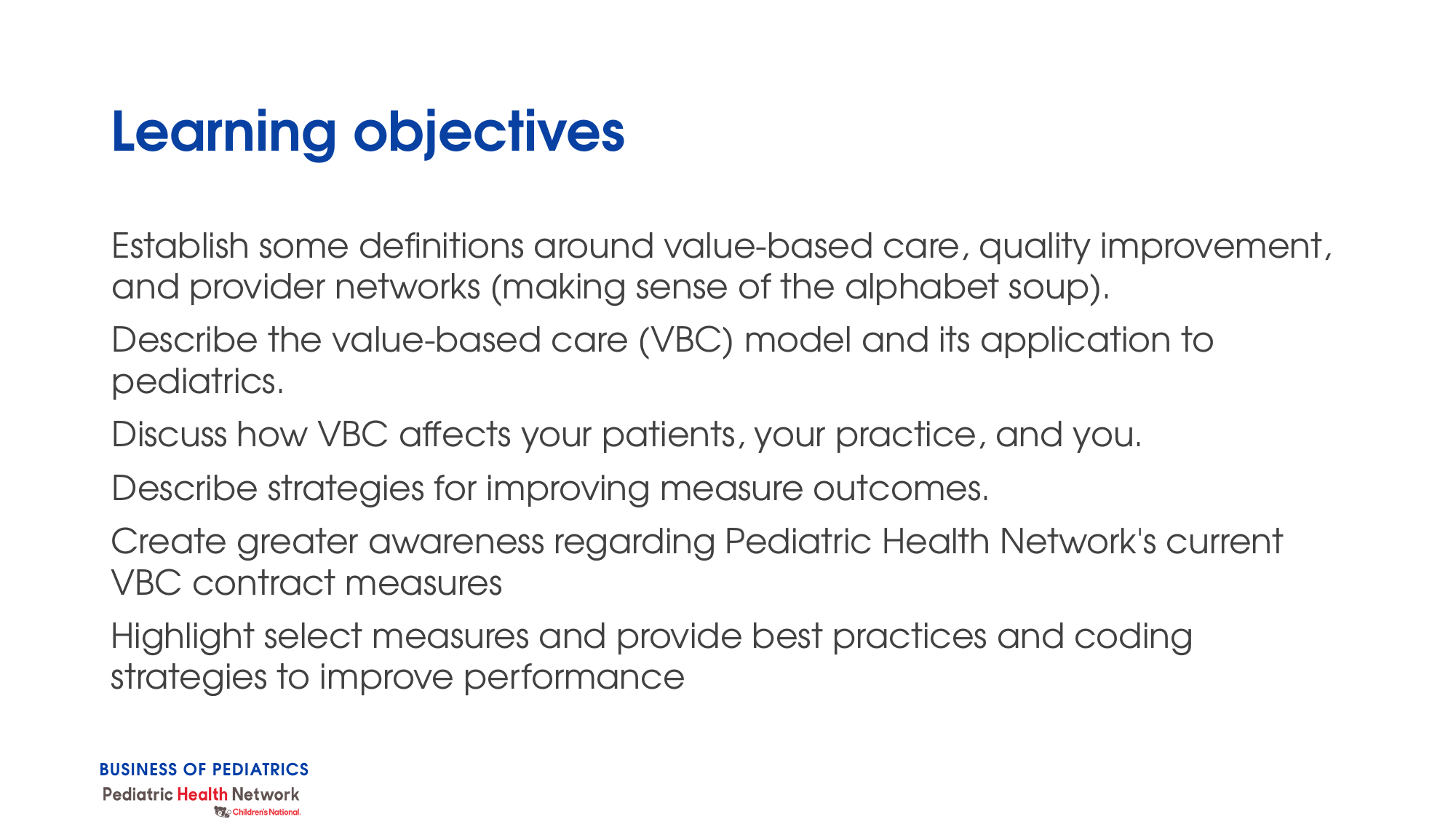

# Learning objectives
Establish some definitions around value-based care, quality improvement, and provider networks (making sense of the alphabet soup).
Describe the value-based care (VBC) model and its application to pediatrics.
Discuss how VBC affects your patients, your practice, and you.
Describe strategies for improving measure outcomes.
Create greater awareness regarding Pediatric Health Network's current VBC contract measures
Highlight select measures and provide best practices and coding strategies to improve performance